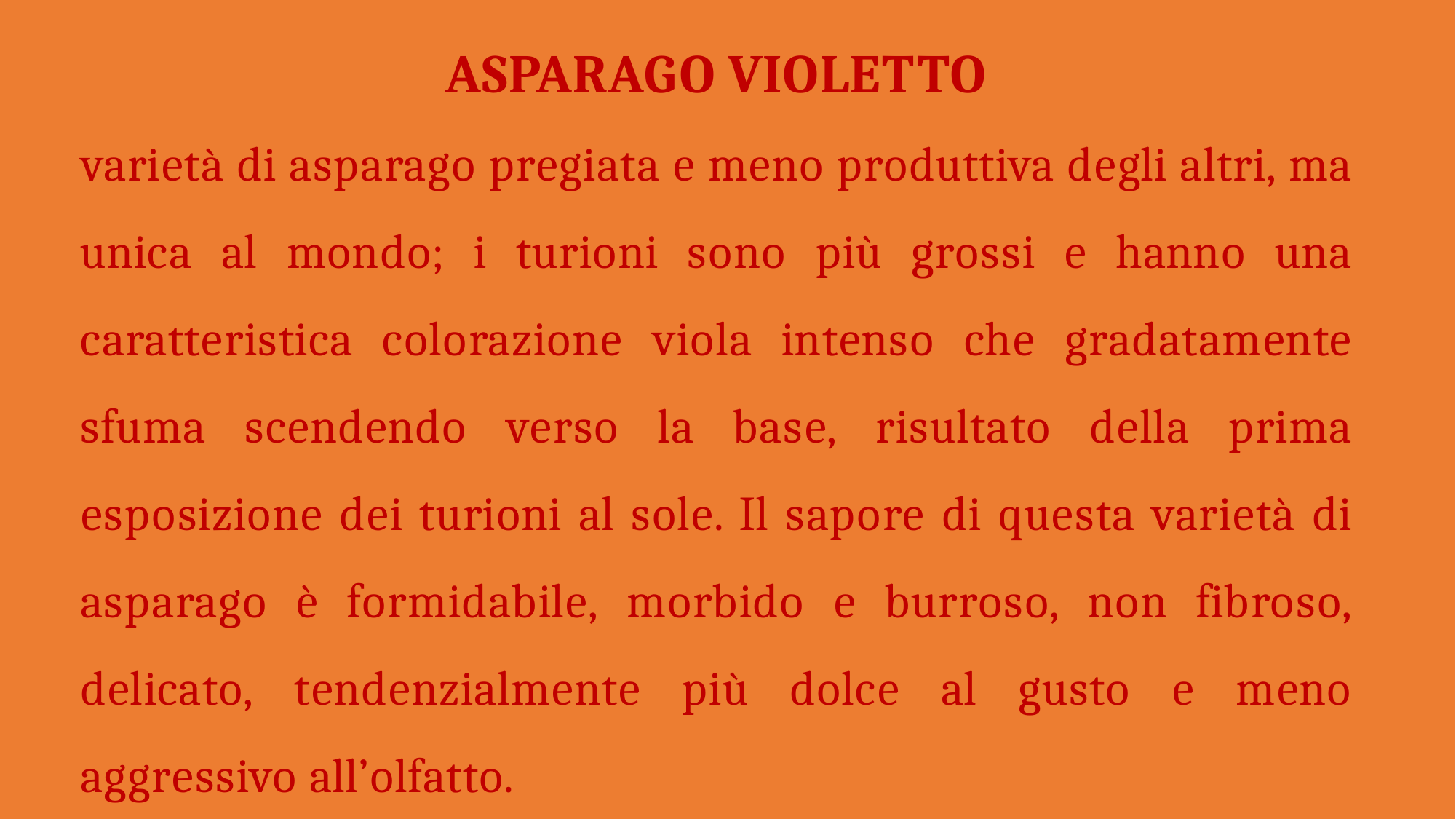

ASPARAGO VIOLETTO
varietà di asparago pregiata e meno produttiva degli altri, ma unica al mondo; i turioni sono più grossi e hanno una caratteristica colorazione viola intenso che gradatamente sfuma scendendo verso la base, risultato della prima esposizione dei turioni al sole. Il sapore di questa varietà di asparago è formidabile, morbido e burroso, non fibroso, delicato, tendenzialmente più dolce al gusto e meno aggressivo all’olfatto.